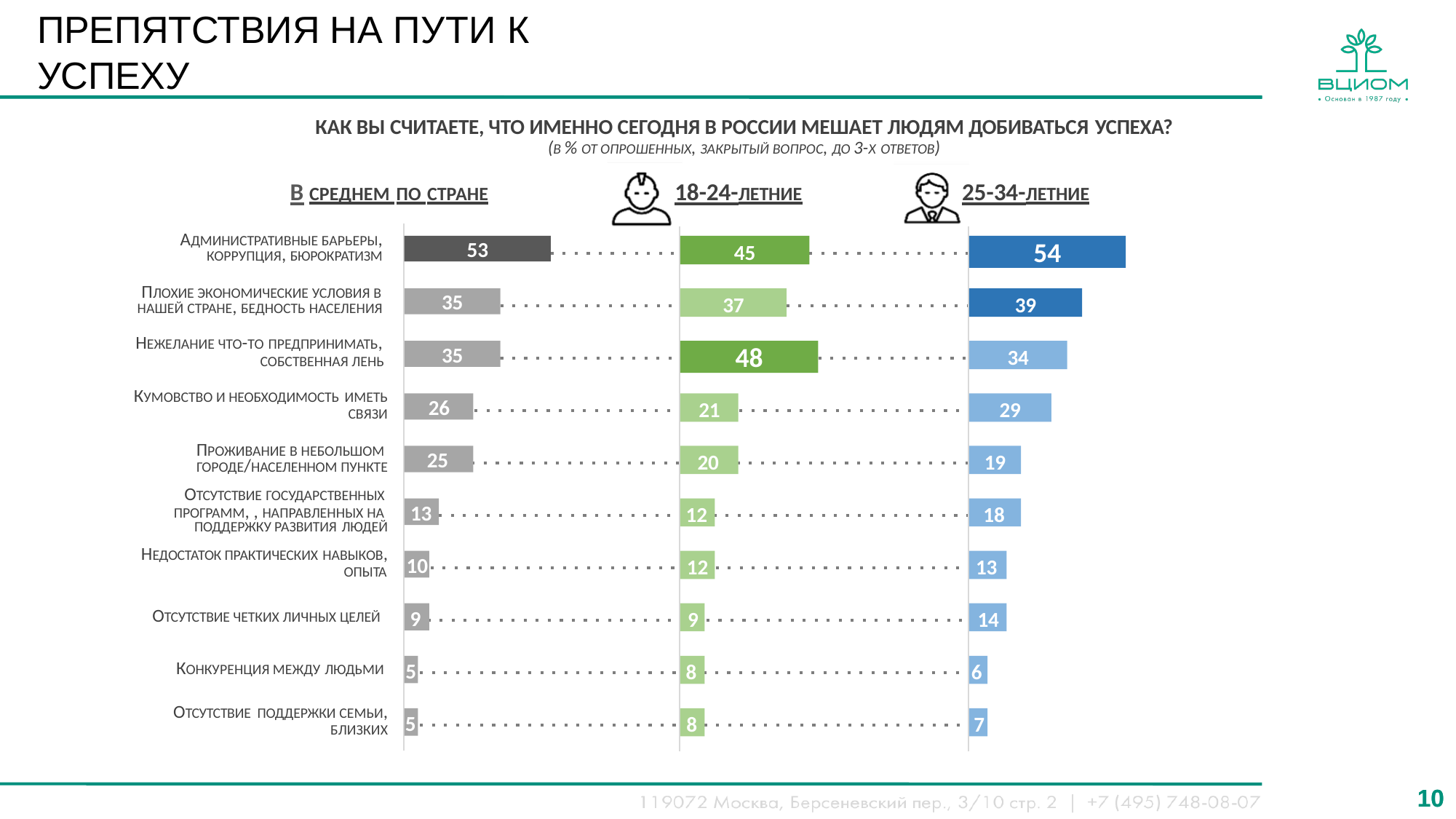

# ПРЕПЯТСТВИЯ НА ПУТИ К УСПЕХУ
КАК ВЫ СЧИТАЕТЕ, ЧТО ИМЕННО СЕГОДНЯ В РОССИИ МЕШАЕТ ЛЮДЯМ ДОБИВАТЬСЯ УСПЕХА?
(В % ОТ ОПРОШЕННЫХ, ЗАКРЫТЫЙ ВОПРОС, ДО 3-Х ОТВЕТОВ)

В СРЕДНЕМ ПО СТРАНЕ	18-24-ЛЕТНИЕ	25-34-ЛЕТНИЕ

АДМИНИСТРАТИВНЫЕ БАРЬЕРЫ,  КОРРУПЦИЯ, БЮРОКРАТИЗМ

53
45
54

ПЛОХИЕ ЭКОНОМИЧЕСКИЕ УСЛОВИЯ В  НАШЕЙ СТРАНЕ, БЕДНОСТЬ НАСЕЛЕНИЯ
35
37
39

НЕЖЕЛАНИЕ ЧТО-ТО ПРЕДПРИНИМАТЬ,
СОБСТВЕННАЯ ЛЕНЬ
35
48
34

КУМОВСТВО И НЕОБХОДИМОСТЬ ИМЕТЬ
СВЯЗИ
26
21
29

ПРОЖИВАНИЕ В НЕБОЛЬШОМ  ГОРОДЕ/НАСЕЛЕННОМ ПУНКТЕ
ОТСУТСТВИЕ ГОСУДАРСТВЕННЫХ  ПРОГРАММ, , НАПРАВЛЕННЫХ НА  ПОДДЕРЖКУ РАЗВИТИЯ ЛЮДЕЙ
НЕДОСТАТОК ПРАКТИЧЕСКИХ НАВЫКОВ,
ОПЫТА
25
20
19

13
12
18

10
12
13

ОТСУТСТВИЕ ЧЕТКИХ ЛИЧНЫХ ЦЕЛЕЙ
9
9
14

КОНКУРЕНЦИЯ МЕЖДУ ЛЮДЬМИ
5
8
6

ОТСУТСТВИЕ  ПОДДЕРЖКИ СЕМЬИ,
БЛИЗКИХ
5
8
7